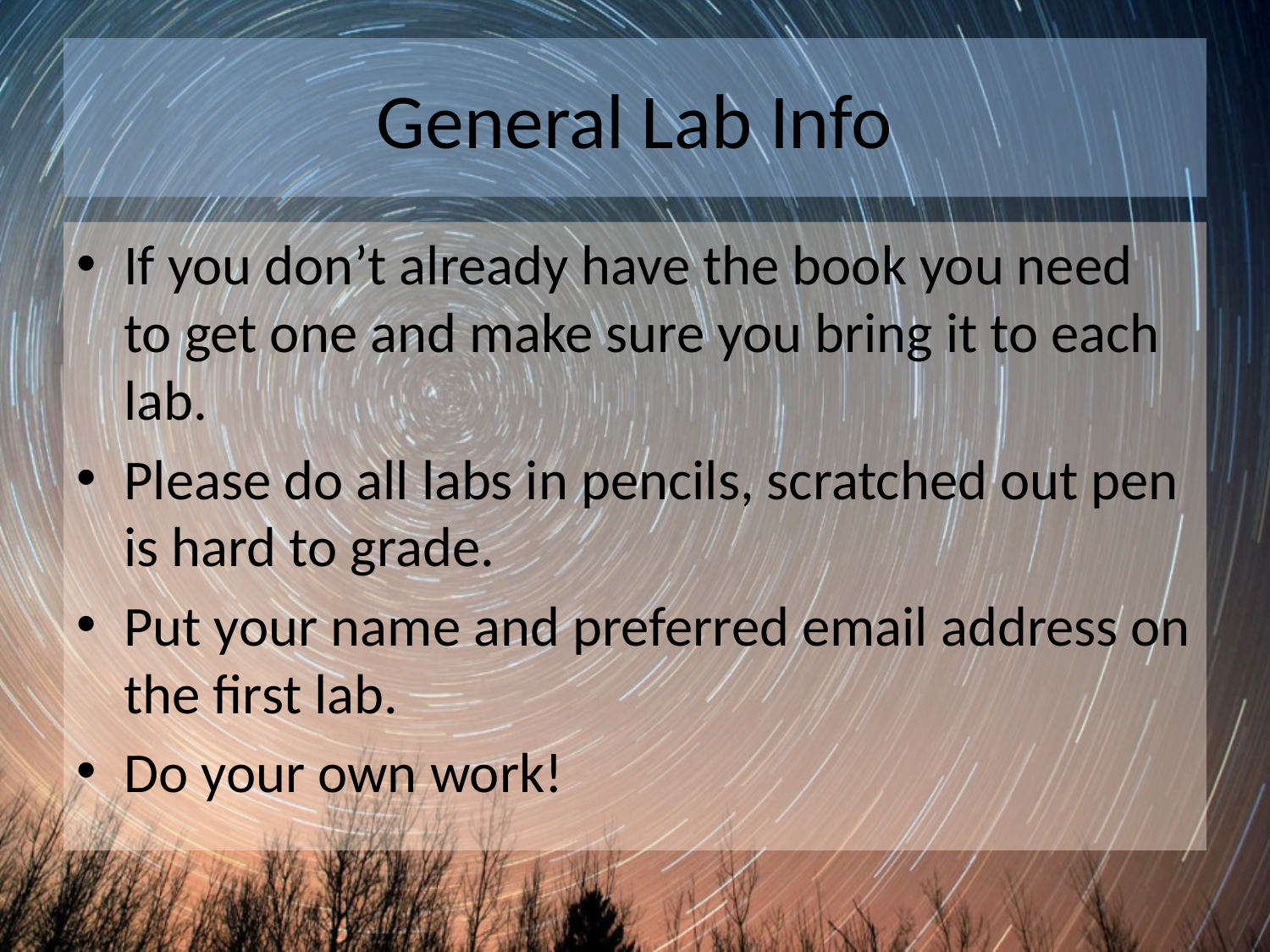

# General Lab Info
If you don’t already have the book you need to get one and make sure you bring it to each lab.
Please do all labs in pencils, scratched out pen is hard to grade.
Put your name and preferred email address on the first lab.
Do your own work!